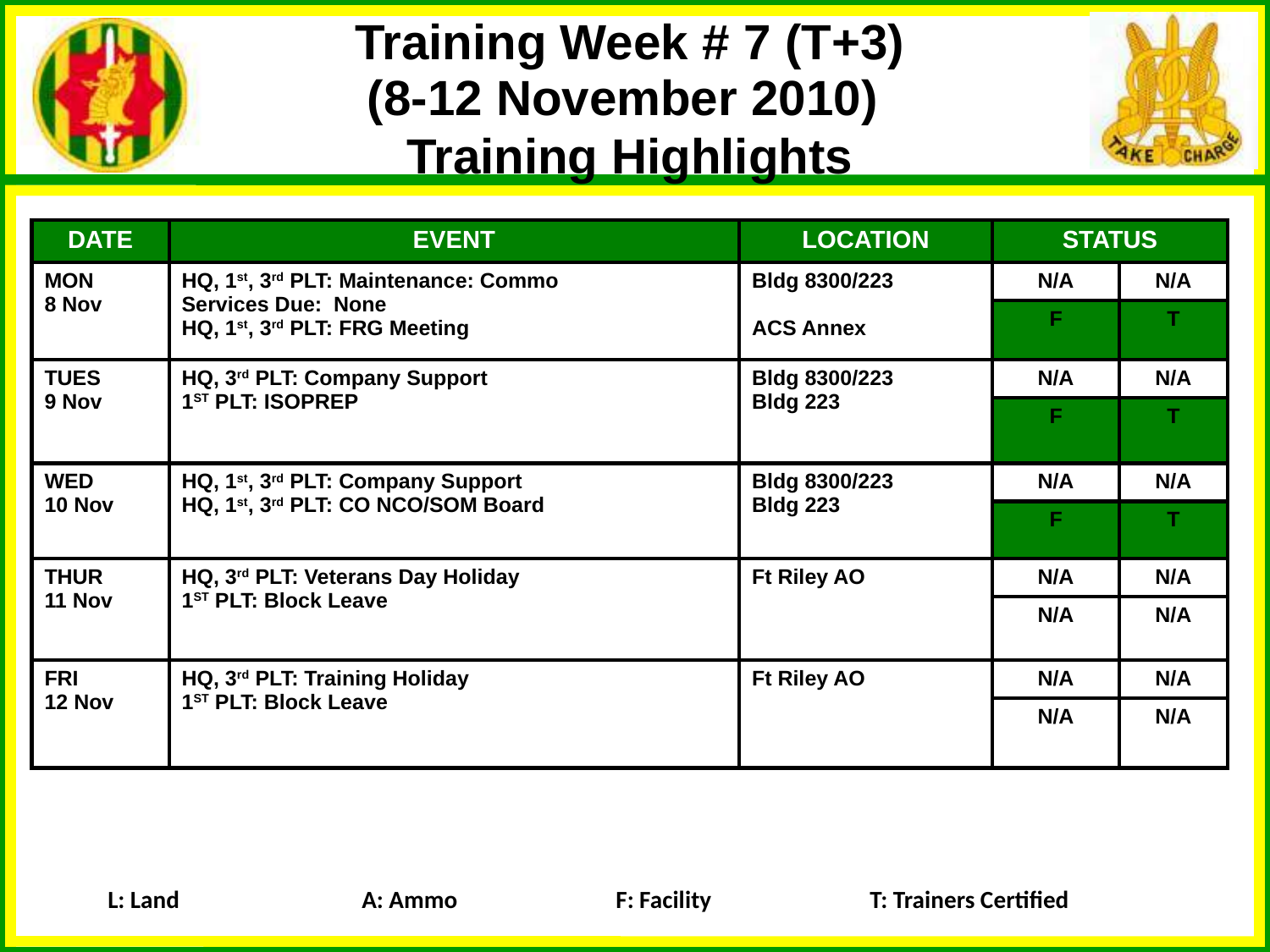

Training Week # 7 (T+3)
(8-12 November 2010)
Training Highlights
| DATE | EVENT | LOCATION | STATUS |  |
| --- | --- | --- | --- | --- |
| MON 8 Nov | HQ, 1st, 3rd PLT: Maintenance: Commo Services Due: None HQ, 1st, 3rd PLT: FRG Meeting | Bldg 8300/223 ACS Annex | N/A | N/A |
|  |  |  | F | T |
| TUES 9 Nov | HQ, 3rd PLT: Company Support 1ST PLT: ISOPREP | Bldg 8300/223 Bldg 223 | N/A | N/A |
|  |  |  | F | T |
| WED 10 Nov | HQ, 1st, 3rd PLT: Company Support HQ, 1st, 3rd PLT: CO NCO/SOM Board | Bldg 8300/223 Bldg 223 | N/A | N/A |
|  |  |  | F | T |
| THUR 11 Nov | HQ, 3rd PLT: Veterans Day Holiday 1ST PLT: Block Leave | Ft Riley AO | N/A | N/A |
|  |  |  | N/A | N/A |
| FRI 12 Nov | HQ, 3rd PLT: Training Holiday 1ST PLT: Block Leave | Ft Riley AO | N/A | N/A |
|  |  |  | N/A | N/A |
L: Land		A: Ammo		F: Facility		T: Trainers Certified